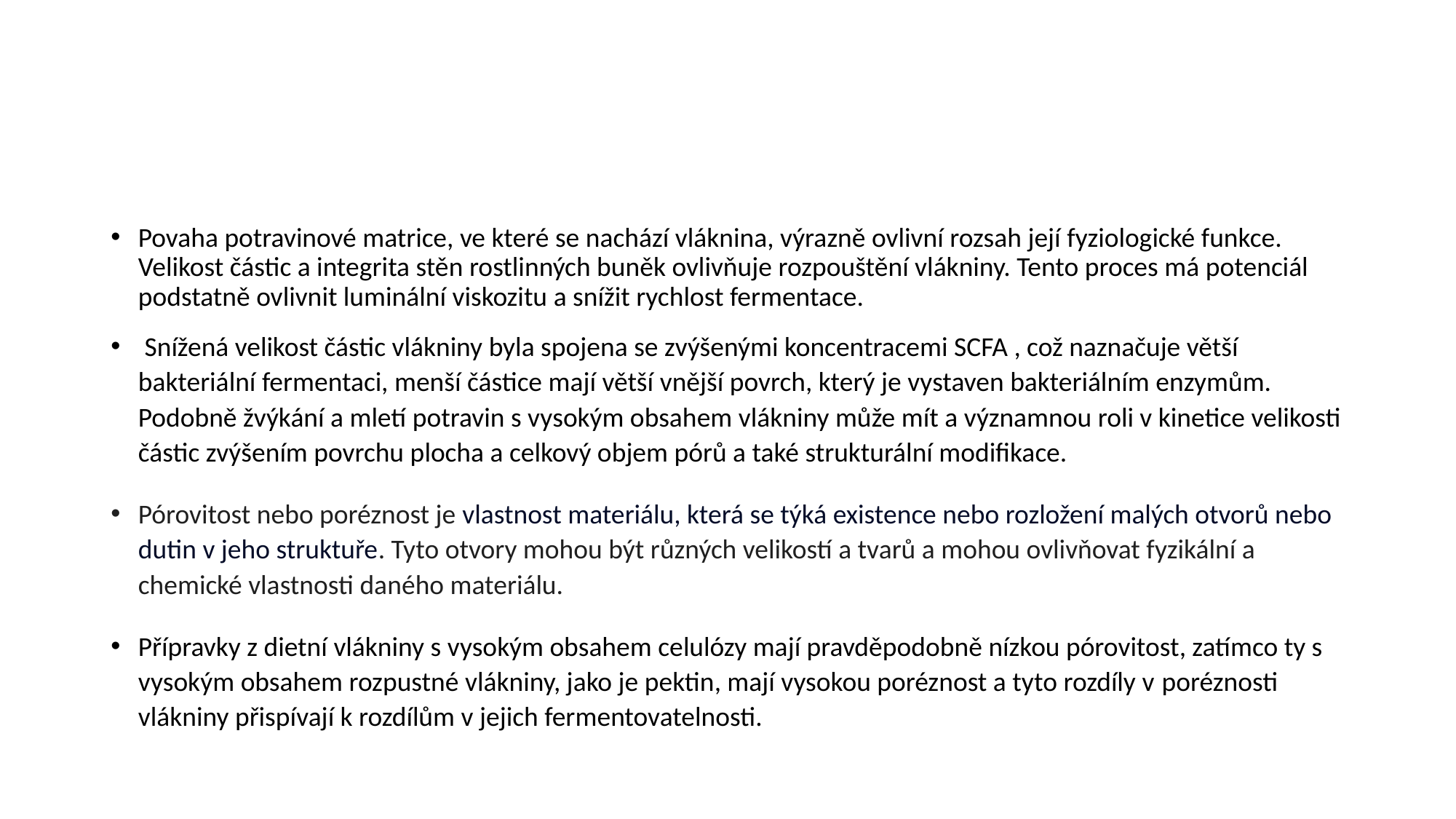

#
Povaha potravinové matrice, ve které se nachází vláknina, výrazně ovlivní rozsah její fyziologické funkce. Velikost částic a integrita stěn rostlinných buněk ovlivňuje rozpouštění vlákniny. Tento proces má potenciál podstatně ovlivnit luminální viskozitu a snížit rychlost fermentace.
 Snížená velikost částic vlákniny byla spojena se zvýšenými koncentracemi SCFA , což naznačuje větší bakteriální fermentaci, menší částice mají větší vnější povrch, který je vystaven bakteriálním enzymům. Podobně žvýkání a mletí potravin s vysokým obsahem vlákniny může mít a významnou roli v kinetice velikosti částic zvýšením povrchu plocha a celkový objem pórů a také strukturální modifikace.
Pórovitost nebo poréznost je vlastnost materiálu, která se týká existence nebo rozložení malých otvorů nebo dutin v jeho struktuře. Tyto otvory mohou být různých velikostí a tvarů a mohou ovlivňovat fyzikální a chemické vlastnosti daného materiálu.
Přípravky z dietní vlákniny s vysokým obsahem celulózy mají pravděpodobně nízkou pórovitost, zatímco ty s vysokým obsahem rozpustné vlákniny, jako je pektin, mají vysokou poréznost a tyto rozdíly v poréznosti vlákniny přispívají k rozdílům v jejich fermentovatelnosti.